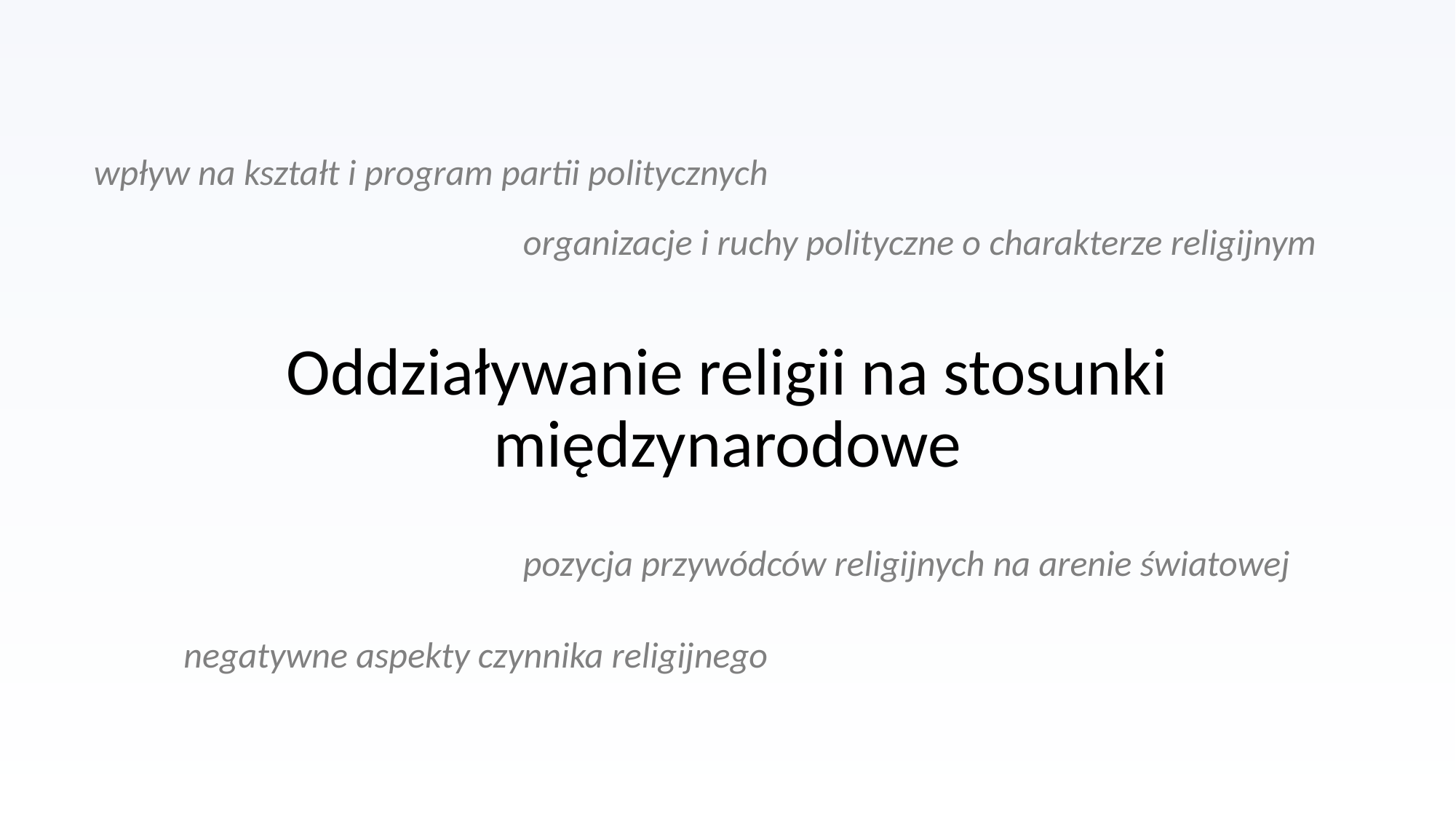

wpływ na kształt i program partii politycznych
organizacje i ruchy polityczne o charakterze religijnym
# Oddziaływanie religii na stosunki międzynarodowe
pozycja przywódców religijnych na arenie światowej
negatywne aspekty czynnika religijnego